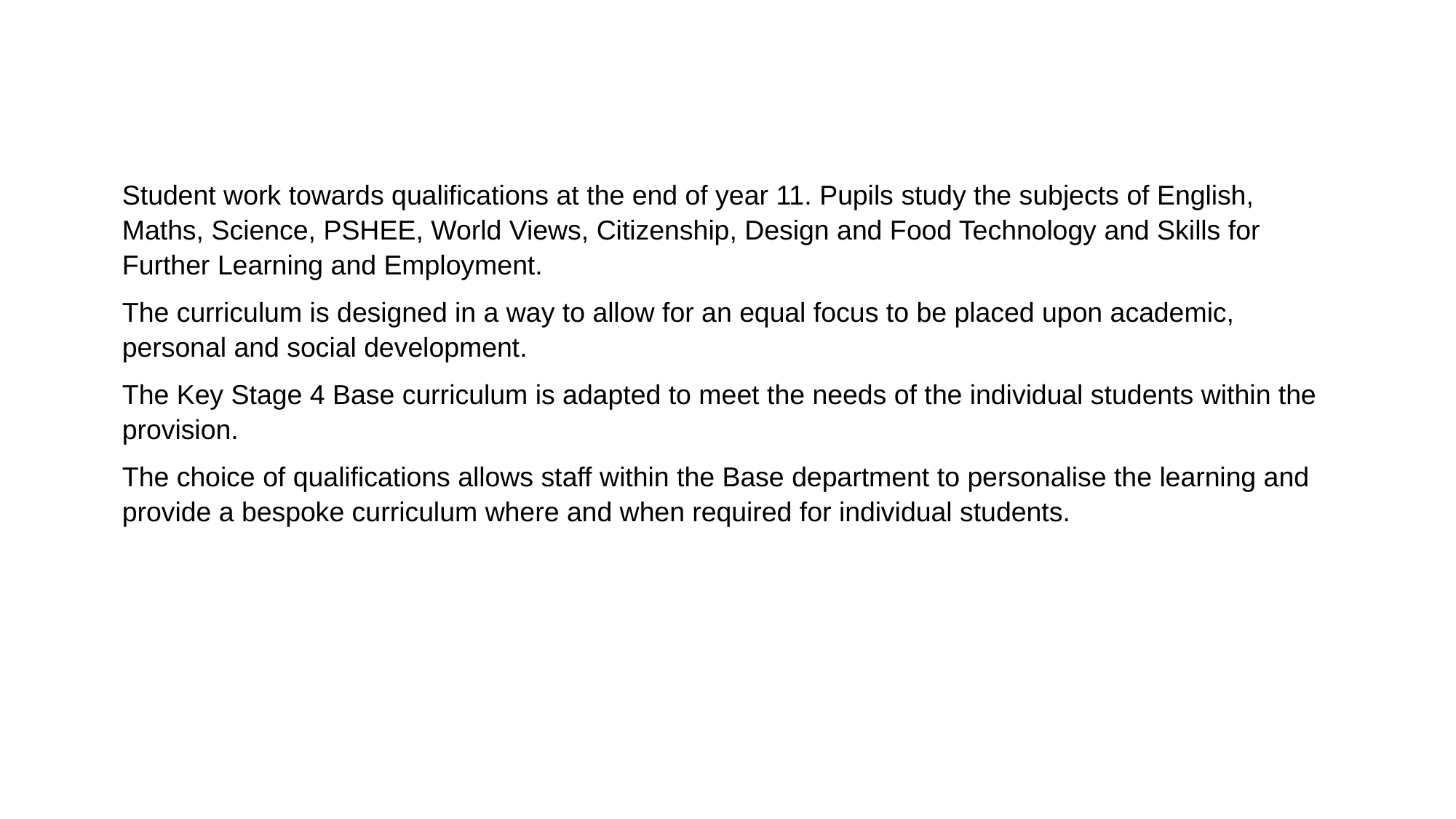

Student work towards qualifications at the end of year 11. Pupils study the subjects of English, Maths, Science, PSHEE, World Views, Citizenship, Design and Food Technology and Skills for Further Learning and Employment.
The curriculum is designed in a way to allow for an equal focus to be placed upon academic, personal and social development.
The Key Stage 4 Base curriculum is adapted to meet the needs of the individual students within the provision.
The choice of qualifications allows staff within the Base department to personalise the learning and provide a bespoke curriculum where and when required for individual students.